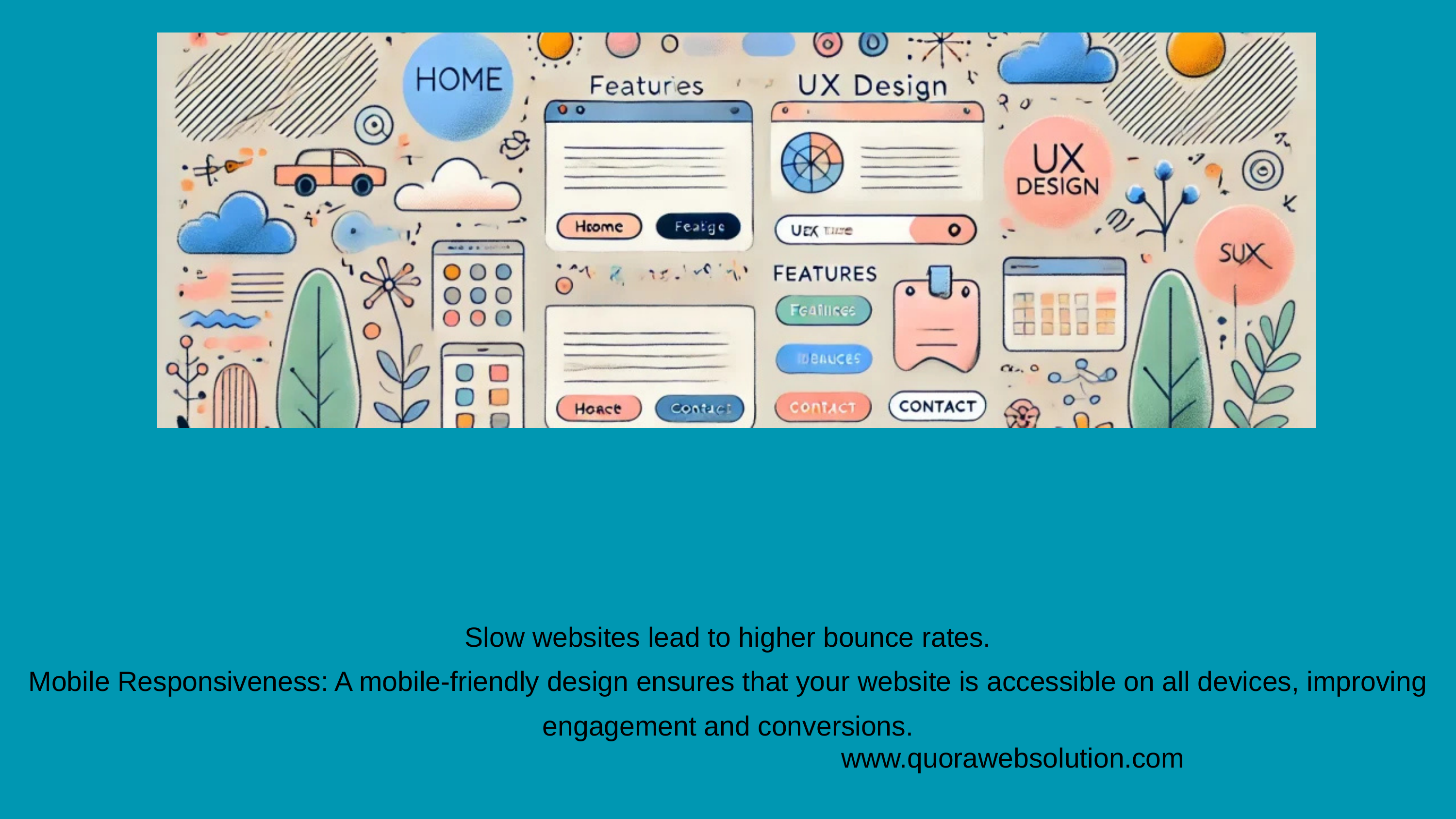

Slow websites lead to higher bounce rates.
Mobile Responsiveness: A mobile-friendly design ensures that your website is accessible on all devices, improving engagement and conversions.
www.quorawebsolution.com